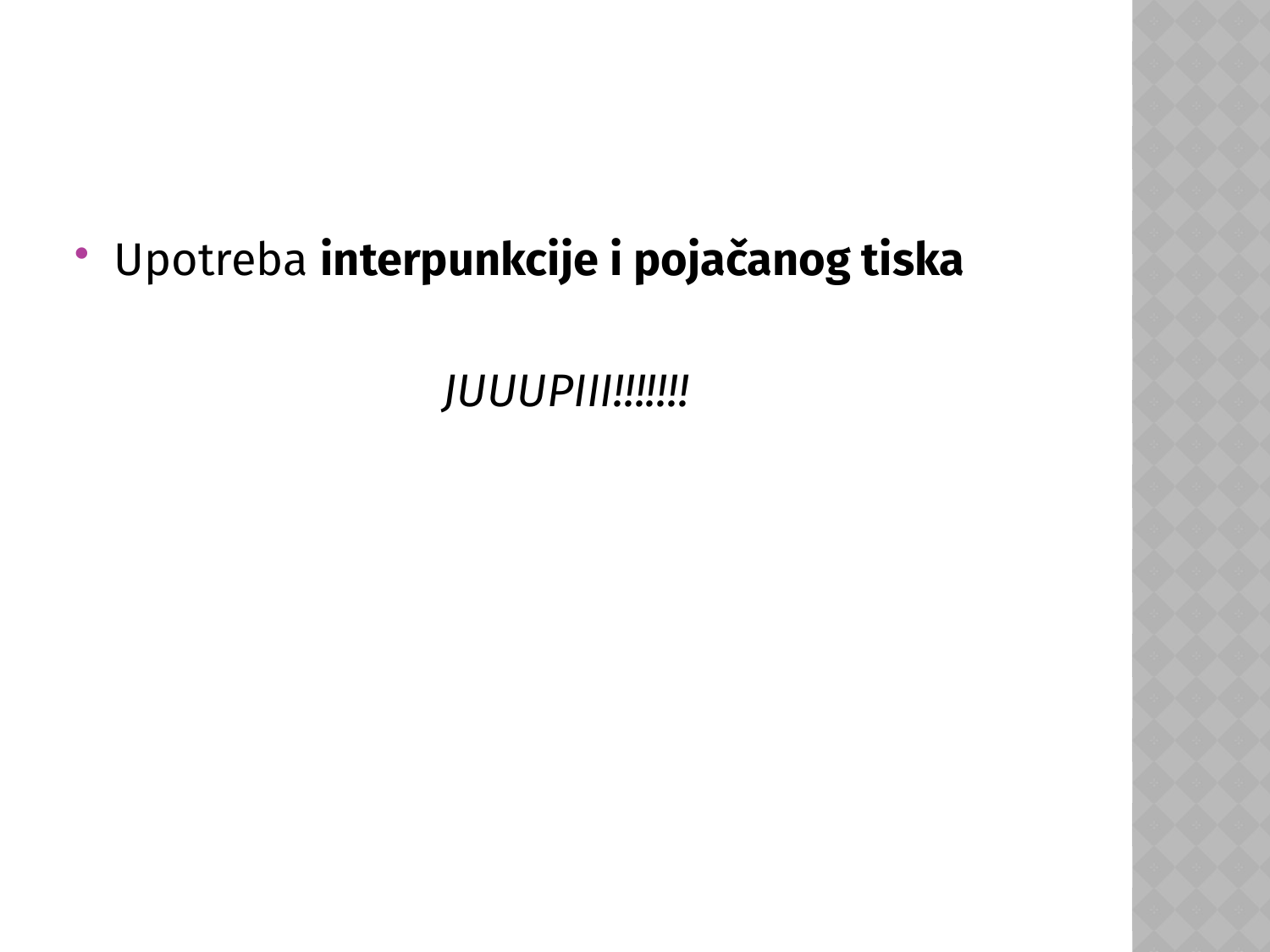

#
Upotreba interpunkcije i pojačanog tiska

JUUUPIII!!!!!!!